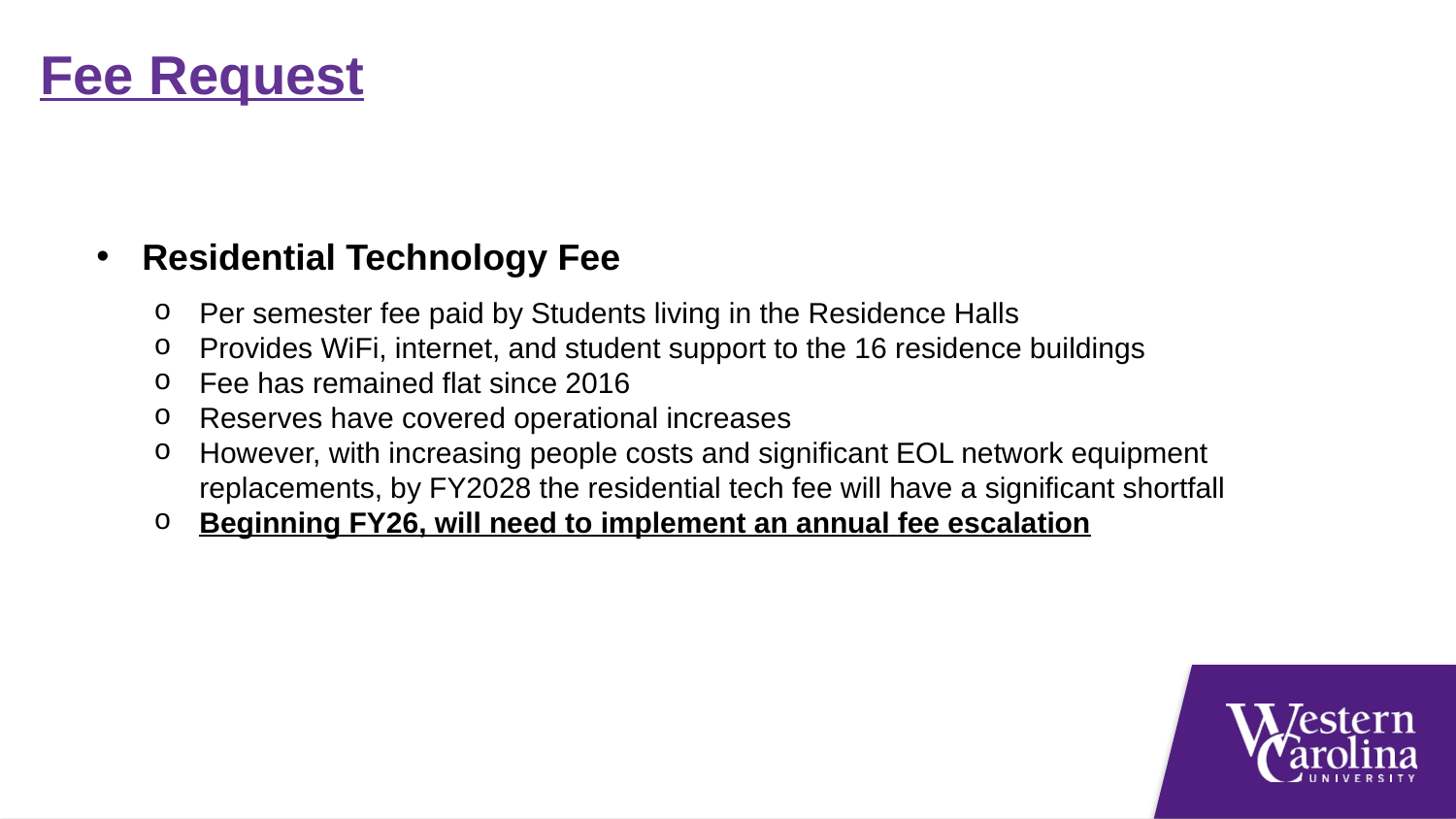

Fee Request

Residential Technology Fee
Per semester fee paid by Students living in the Residence Halls
Provides WiFi, internet, and student support to the 16 residence buildings
Fee has remained flat since 2016
Reserves have covered operational increases
However, with increasing people costs and significant EOL network equipment replacements, by FY2028 the residential tech fee will have a significant shortfall
Beginning FY26, will need to implement an annual fee escalation